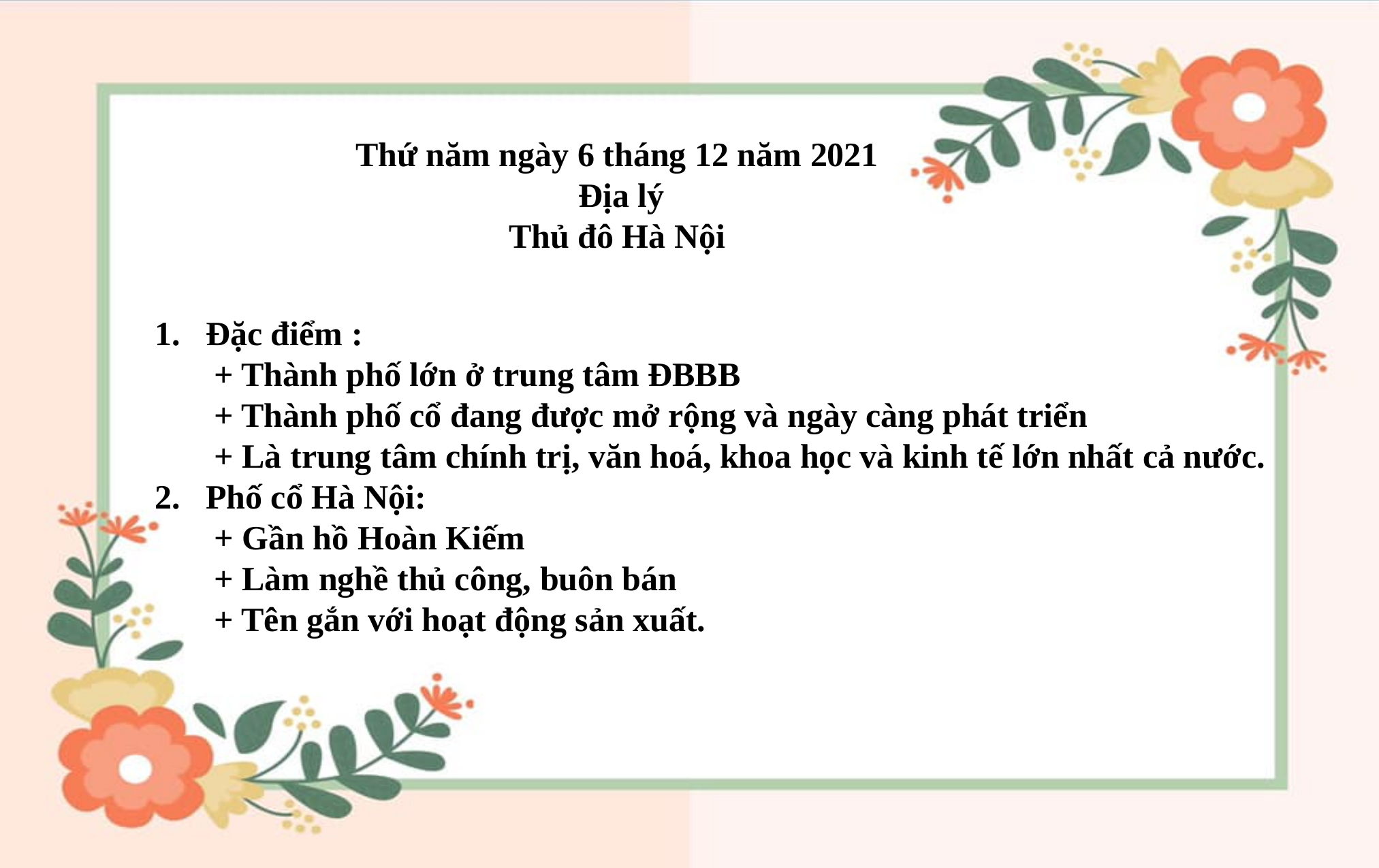

Thứ năm ngày 6 tháng 12 năm 2021
 Địa lý
Thủ đô Hà Nội
Đặc điểm :
       + Thành phố lớn ở trung tâm ĐBBB
       + Thành phố cổ đang được mở rộng và ngày càng phát triển
       + Là trung tâm chính trị, văn hoá, khoa học và kinh tế lớn nhất cả nước.
Phố cổ Hà Nội:
       + Gần hồ Hoàn Kiếm
       + Làm nghề thủ công, buôn bán
       + Tên gắn với hoạt động sản xuất.